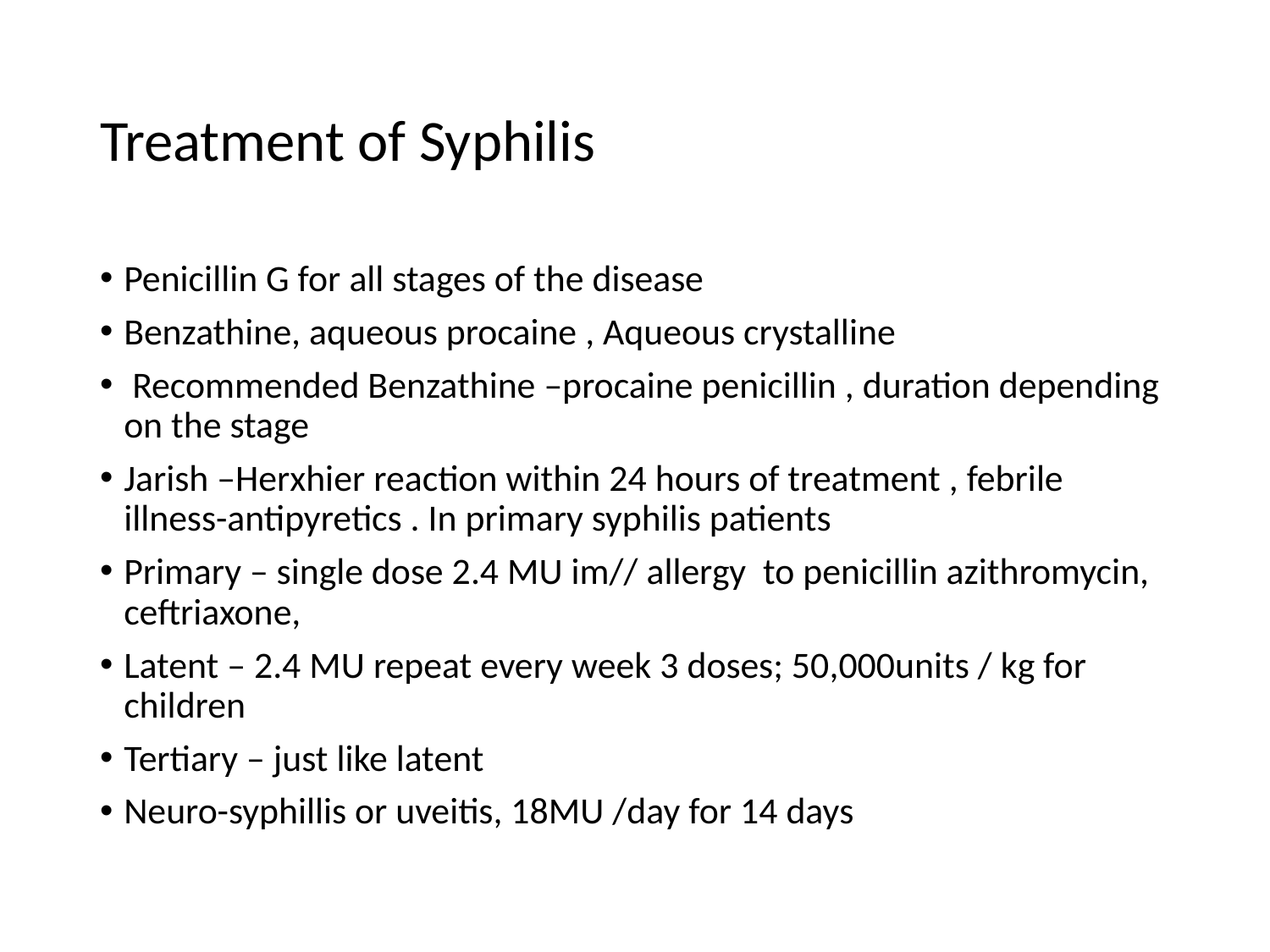

# Treatment of Syphilis
Penicillin G for all stages of the disease
Benzathine, aqueous procaine , Aqueous crystalline
 Recommended Benzathine –procaine penicillin , duration depending on the stage
Jarish –Herxhier reaction within 24 hours of treatment , febrile illness-antipyretics . In primary syphilis patients
Primary – single dose 2.4 MU im// allergy  to penicillin azithromycin, ceftriaxone,
Latent – 2.4 MU repeat every week 3 doses; 50,000units / kg for children
Tertiary – just like latent
Neuro-syphillis or uveitis, 18MU /day for 14 days